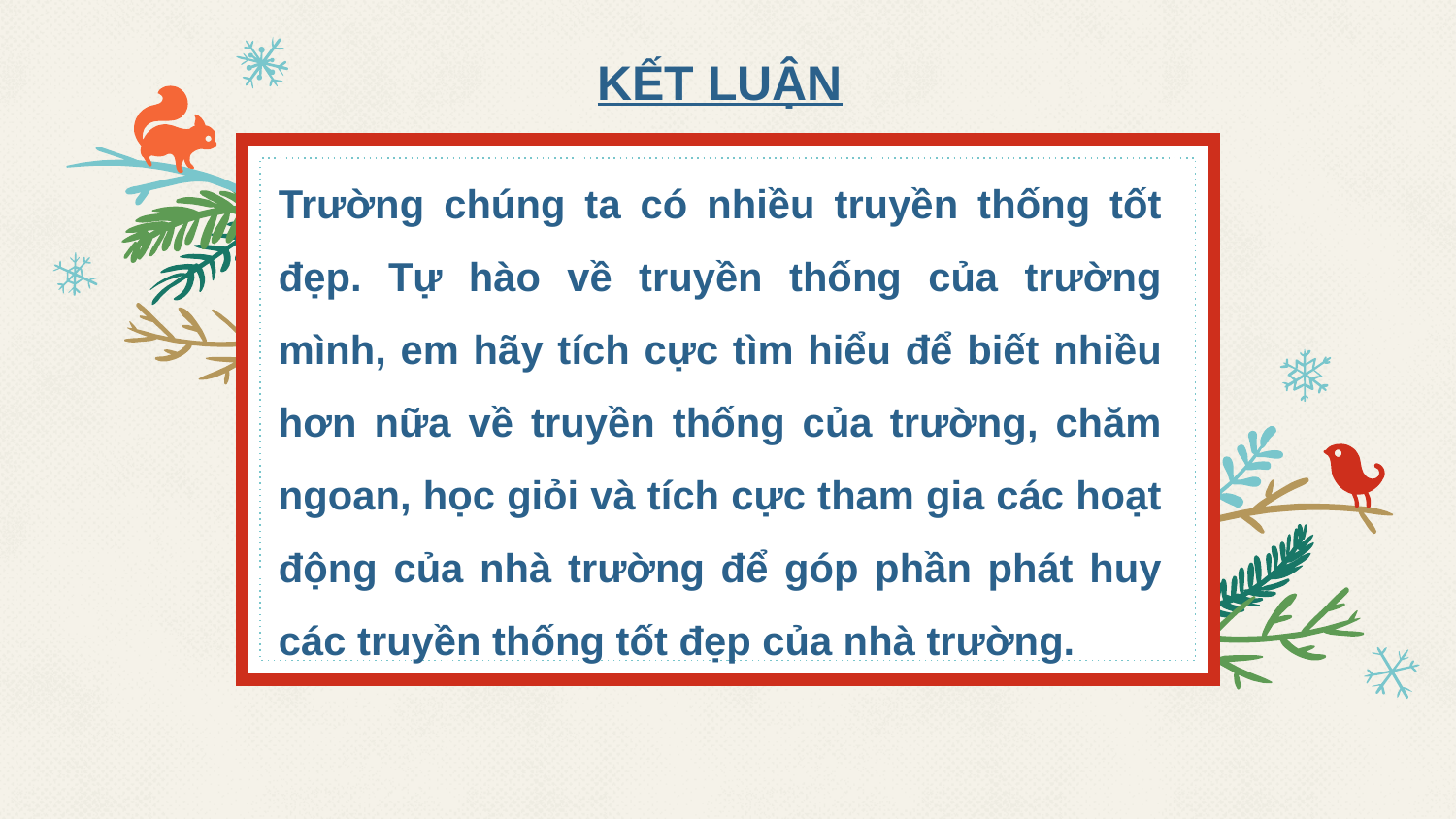

KẾT LUẬN
Trường chúng ta có nhiều truyền thống tốt đẹp. Tự hào về truyền thống của trường mình, em hãy tích cực tìm hiểu để biết nhiều hơn nữa về truyền thống của trường, chăm ngoan, học giỏi và tích cực tham gia các hoạt động của nhà trường để góp phần phát huy các truyền thống tốt đẹp của nhà trường.